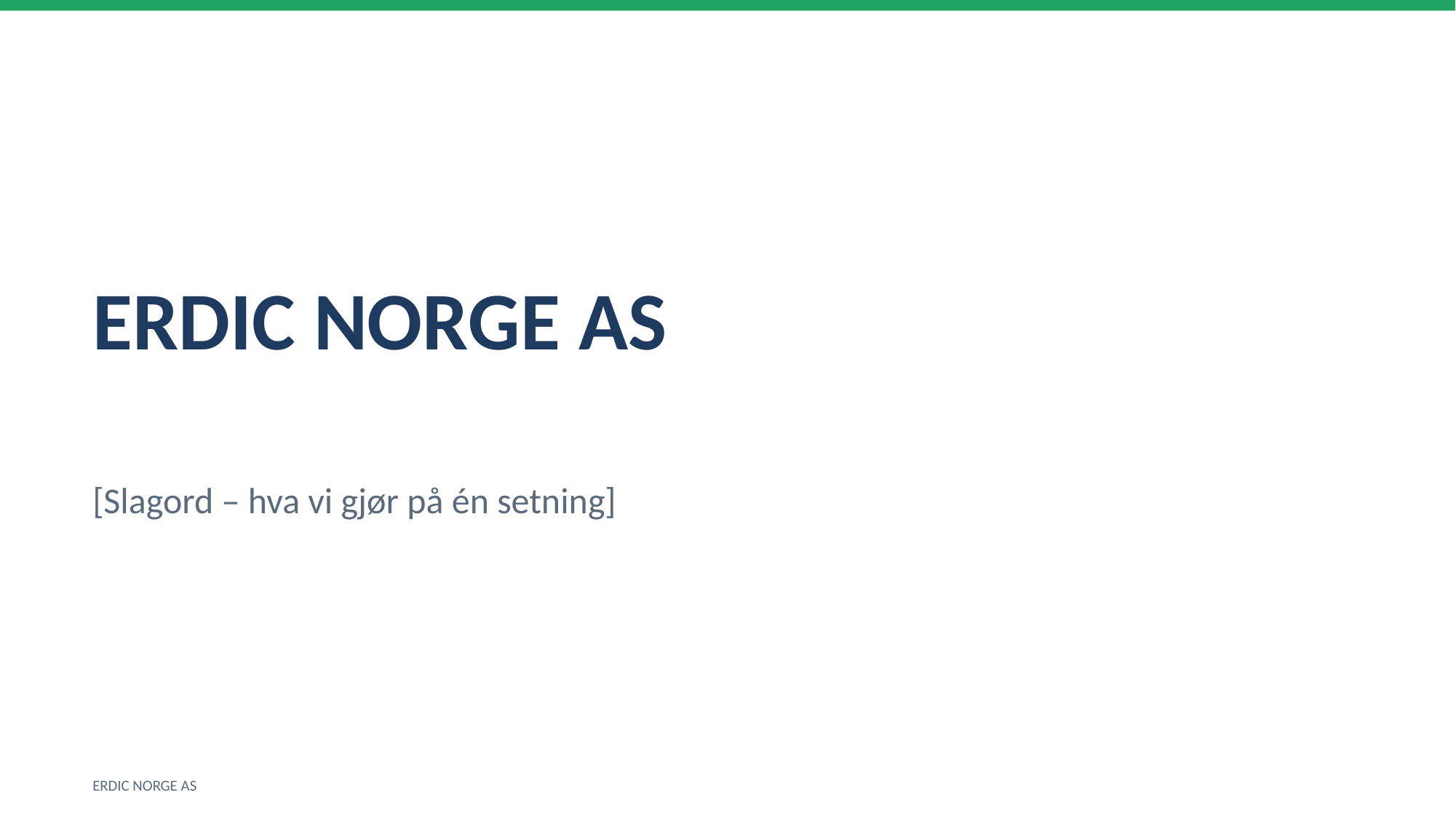

ERDIC NORGE AS
[Slagord – hva vi gjør på én setning]
ERDIC NORGE AS